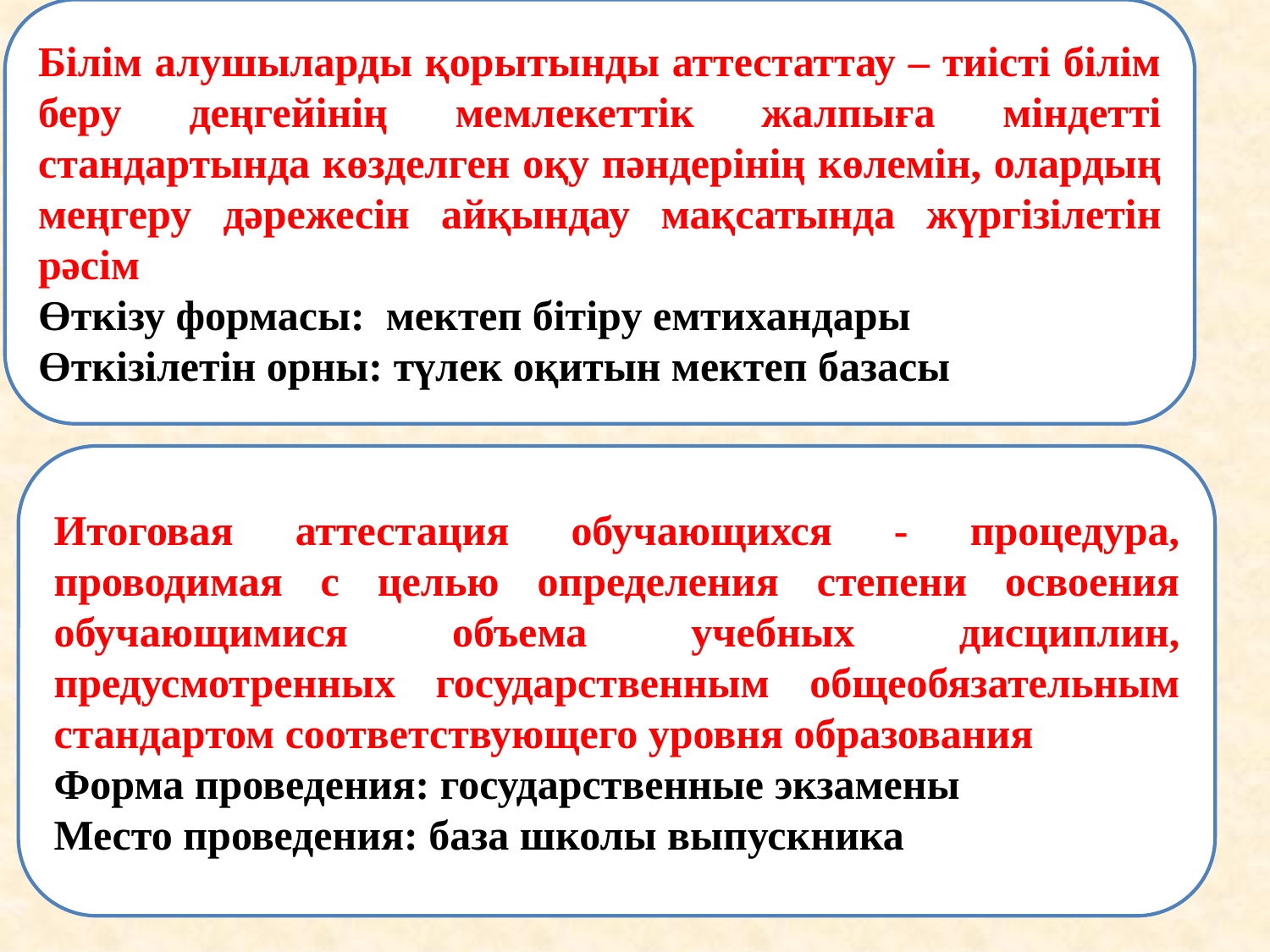

Білім алушыларды қорытынды аттестаттау – тиісті білім беру деңгейінің мемлекеттік жалпыға міндетті стандартында көзделген оқу пәндерінің көлемін, олардың меңгеру дәрежесін айқындау мақсатында жүргізілетін рәсім
Өткізу формасы:  мектеп бітіру емтихандары
Өткізілетін орны: түлек оқитын мектеп базасы

#
Итоговая аттестация обучающихся - процедура, проводимая с целью определения степени освоения обучающимися объема учебных дисциплин, предусмотренных государственным общеобязательным стандартом соответствующего уровня образования
Форма проведения: государственные экзамены
Место проведения: база школы выпускника